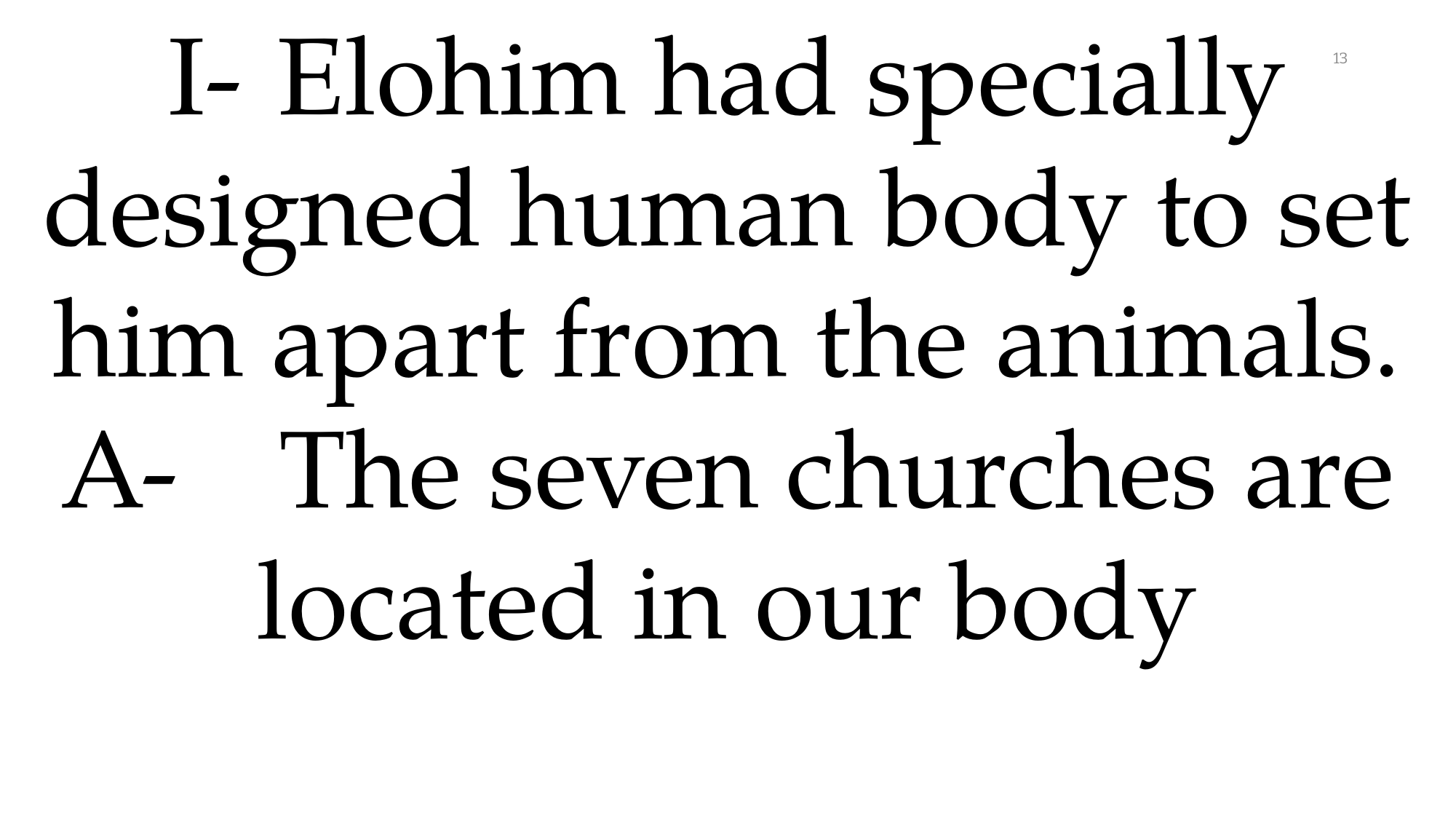

I-	Elohim had specially designed human body to set him apart from the animals.
A-	The seven churches are located in our body
13